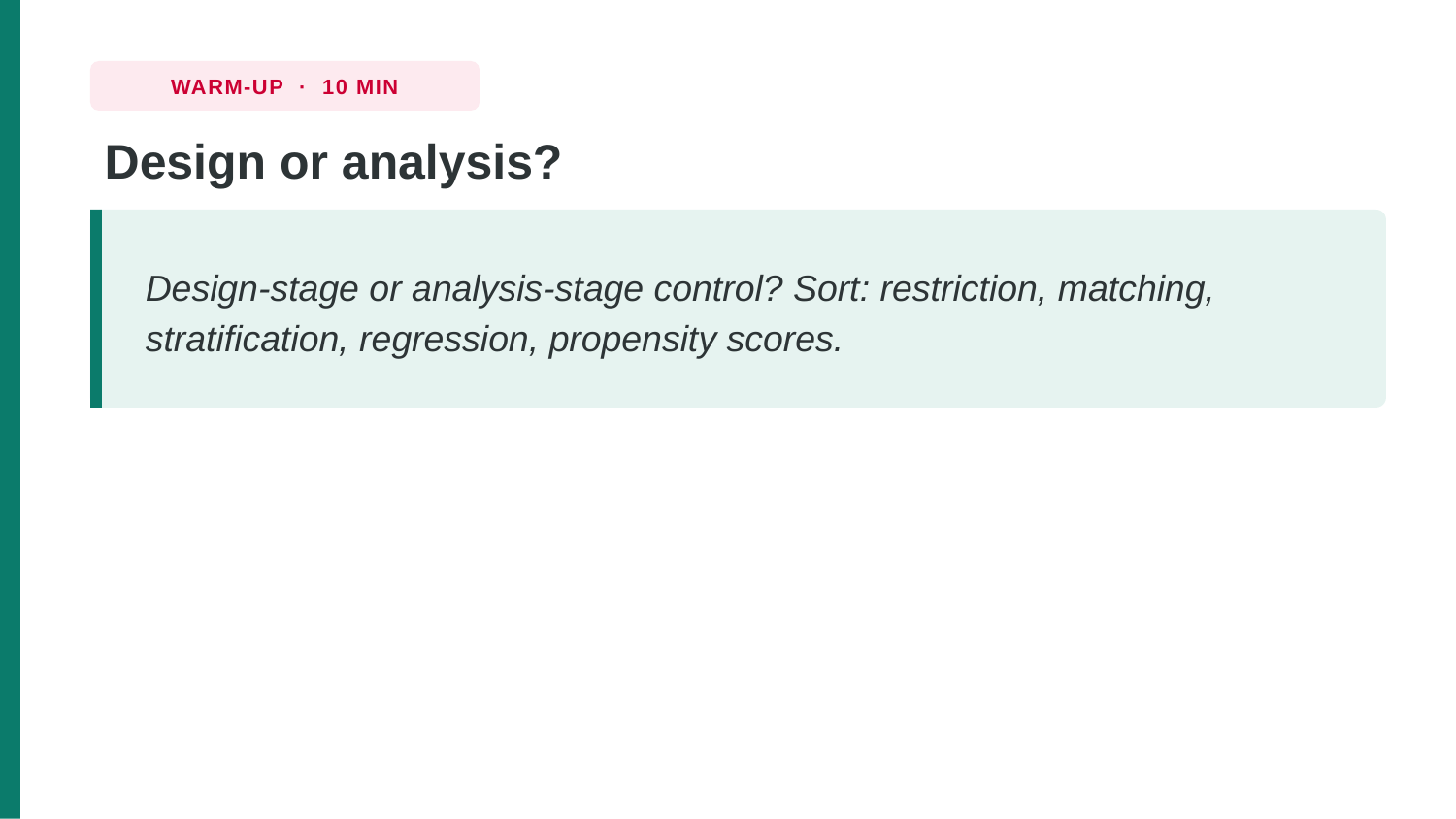

WARM-UP  ·  10 MIN
Design or analysis?

Design-stage or analysis-stage control? Sort: restriction, matching, stratification, regression, propensity scores.